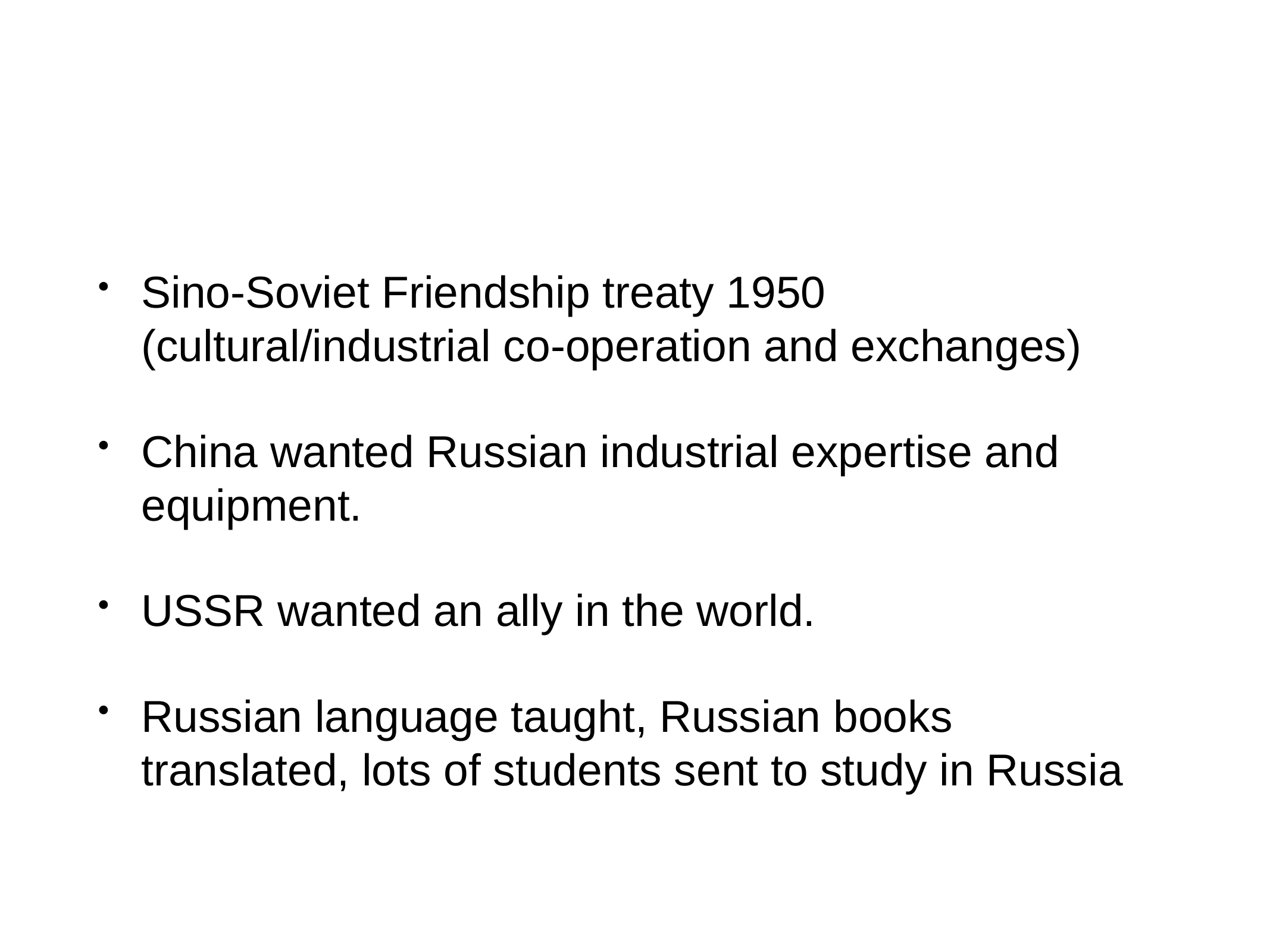

Sino-Soviet Friendship treaty 1950 (cultural/industrial co-operation and exchanges)
China wanted Russian industrial expertise and equipment.
USSR wanted an ally in the world.
Russian language taught, Russian books translated, lots of students sent to study in Russia